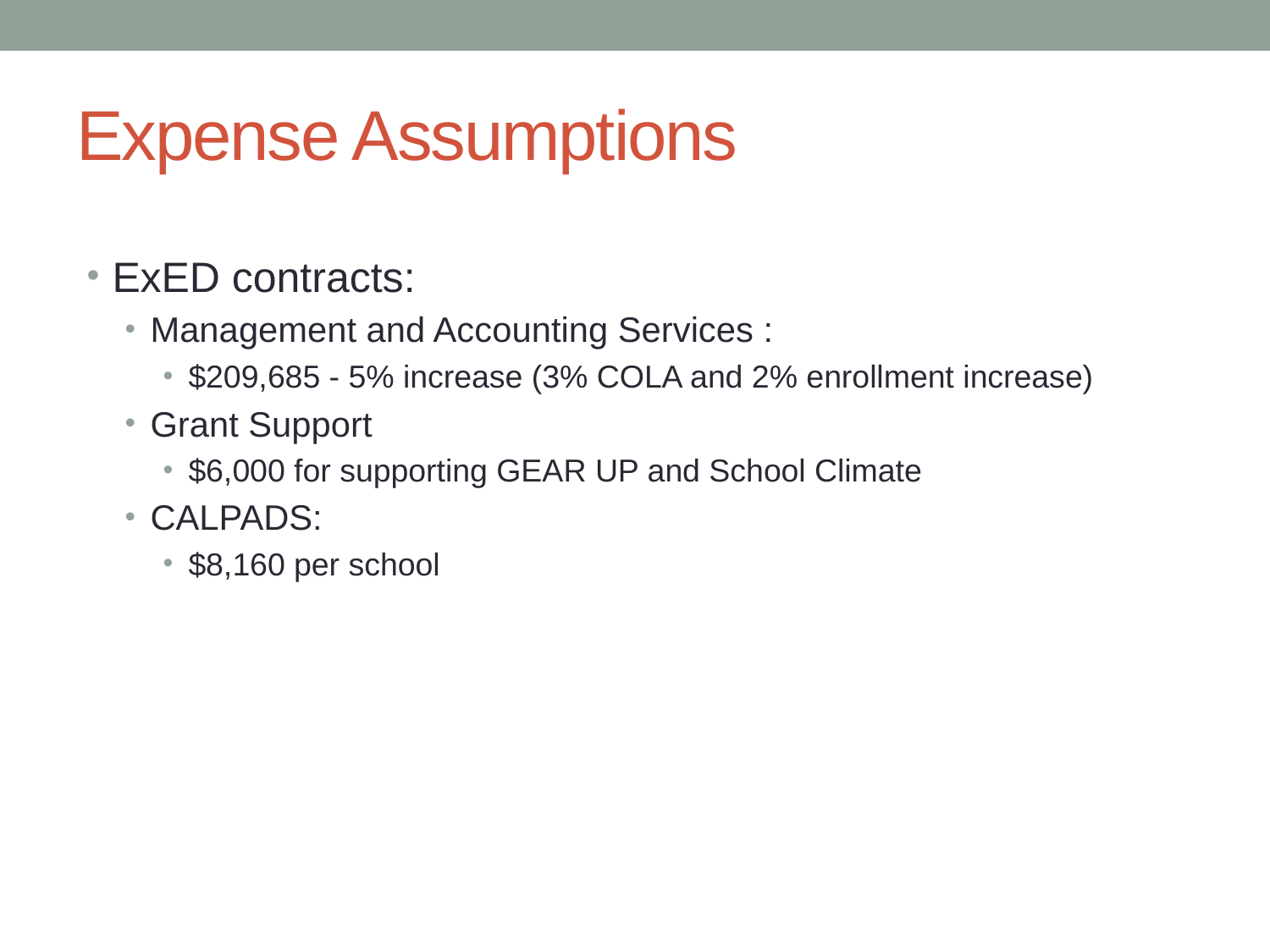

# Expense Assumptions
ExED contracts:
Management and Accounting Services :
$209,685 - 5% increase (3% COLA and 2% enrollment increase)
Grant Support
$6,000 for supporting GEAR UP and School Climate
CALPADS:
$8,160 per school